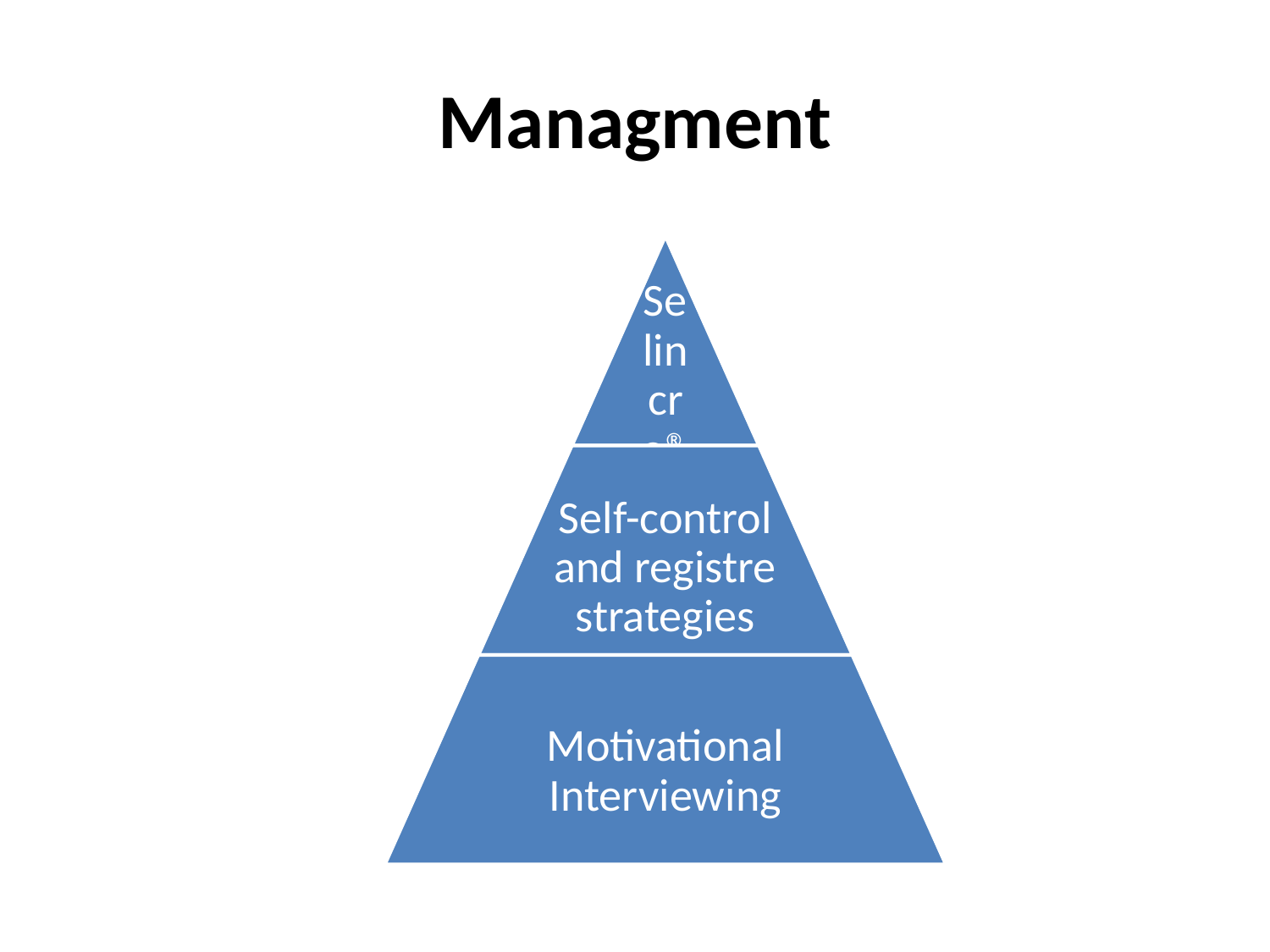

# Managment
Selincro®
Self-control and registre strategies
Motivational Interviewing